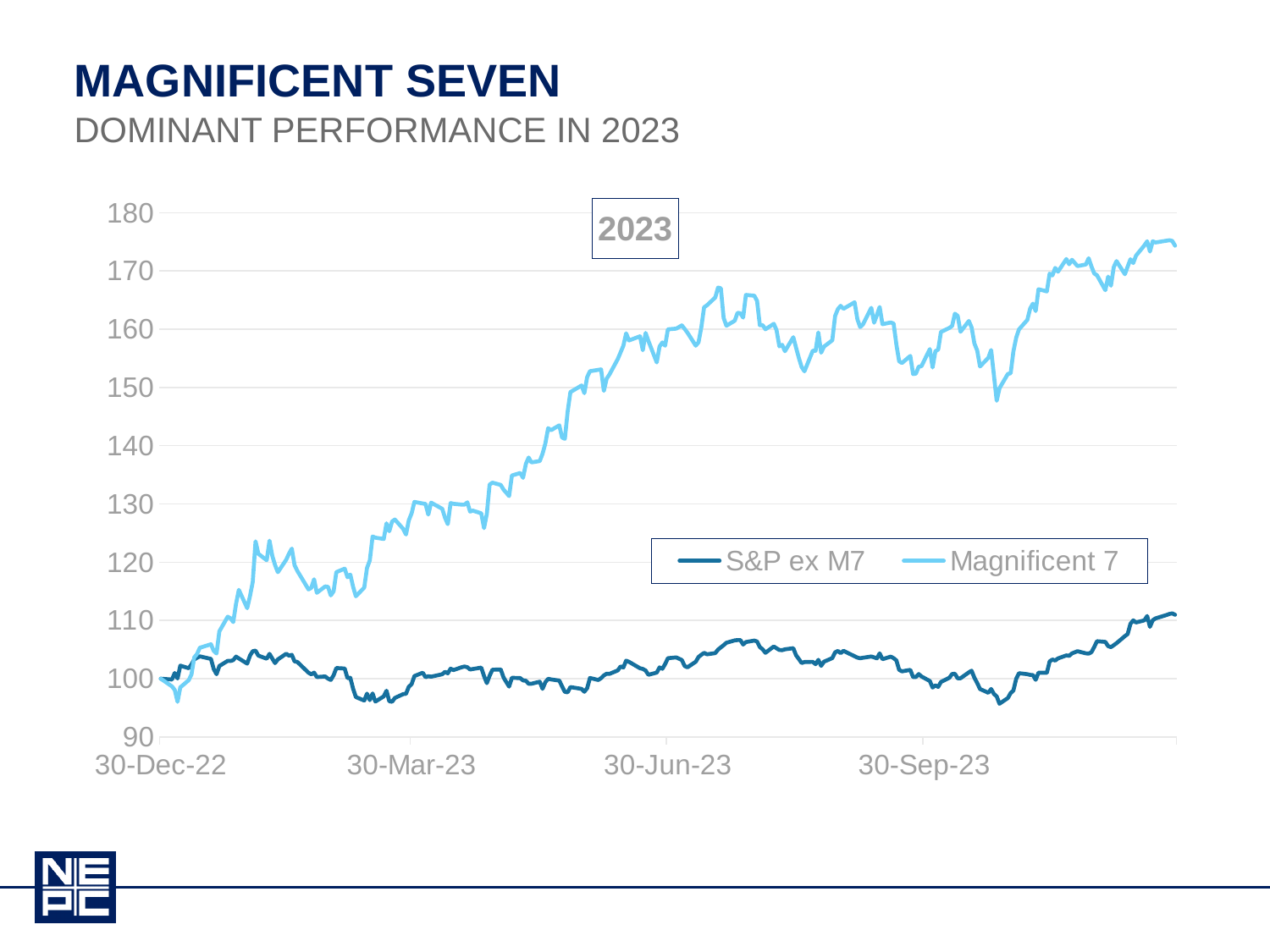

# Magnificent seven
Dominant performance in 2023

### Chart: 2023

| Category | S&P ex M7 | Magnificent 7 |
|---|---|---|
| 44925 | 100.0 | 100.0 |
| 44929 | 99.85225161538867 | 98.67913648319994 |
| 44930 | 100.97596573769688 | 98.06871950674442 |
| 44931 | 100.03271588619593 | 96.02927384082983 |
| 44932 | 102.23672502541278 | 98.51677265628938 |
| 44935 | 101.8014687995255 | 99.74417298545426 |
| 44936 | 102.43834735178226 | 100.70887484753582 |
| 44937 | 103.30288743507273 | 103.6519841078238 |
| 44938 | 103.59340334524043 | 104.23277959542024 |
| 44939 | 103.82838965267717 | 105.30352846294645 |
| 44943 | 103.39263955526532 | 105.9107094310039 |
| 44944 | 101.64537471167239 | 104.76722143356095 |
| 44945 | 100.77202903032722 | 104.3211454909361 |
| 44946 | 102.17554724039478 | 108.1300739799423 |
| 44949 | 103.05665721485825 | 110.63036269889817 |
| 44950 | 103.03153617432967 | 110.37516783483018 |
| 44951 | 103.18756413248033 | 109.71714245968771 |
| 44952 | 103.79185176306278 | 112.8651569005807 |
| 44953 | 103.47566416762017 | 115.24628264946321 |
| 44956 | 102.58578439553443 | 112.10198165845777 |
| 44957 | 103.96620482472778 | 114.18777880298168 |
| 44958 | 104.71758941477745 | 116.6048792398586 |
| 44959 | 104.81692233330733 | 123.57469326291023 |
| 44960 | 103.964874856504 | 121.44422284878348 |
| 44963 | 103.42706486255187 | 120.33123784856954 |
| 44964 | 104.26147287557325 | 123.69413236464838 |
| 44965 | 103.44562478994355 | 121.08506441294253 |
| 44966 | 102.6704194326568 | 119.51139787066104 |
| 44967 | 103.3050097306963 | 118.27969955502903 |
| 44970 | 104.27430330651744 | 120.41223864107177 |
| 44971 | 103.9483514305656 | 121.46232220845602 |
| 44972 | 104.09212235938242 | 122.32658725586 |
| 44973 | 102.97398906062959 | 119.48163759235415 |
| 44974 | 102.86824564451406 | 118.4973972441461 |
| 44978 | 101.02354074600765 | 115.32984909298877 |
| 44979 | 100.74222304926819 | 115.59510800106393 |
| 44980 | 101.04779805650215 | 117.05624929801161 |
| 44981 | 100.27868345096769 | 114.74264656926576 |
| 44984 | 100.38397973831594 | 115.83619959955091 |
| 44985 | 100.00357255012861 | 115.76103317388946 |
| 44986 | 99.78233693901522 | 114.29677294952738 |
| 44987 | 100.58275345242622 | 115.00305884562171 |
| 44988 | 101.82331285163504 | 118.28262759268158 |
| 44991 | 101.74666939874847 | 118.89911671602245 |
| 44992 | 100.09502402130121 | 117.41383271241271 |
| 44993 | 100.15575891968508 | 117.87525639451005 |
| 44994 | 98.28467235346325 | 115.78044850066236 |
| 44995 | 96.85172178722604 | 114.14038010805903 |
| 44998 | 96.24757002384395 | 115.63991238979067 |
| 44999 | 97.43409765015235 | 119.00105069111498 |
| 45000 | 96.32084264598198 | 120.28859735955525 |
| 45001 | 97.45884795995714 | 124.42241371084837 |
| 45002 | 96.0694353977871 | 124.20247180070142 |
| 45005 | 96.96190247465685 | 123.98295016642155 |
| 45006 | 97.92691550021402 | 126.66542181649513 |
| 45007 | 96.11725462610198 | 125.30070691254718 |
| 45008 | 96.04424798967949 | 126.98861757635858 |
| 45009 | 96.69184304258496 | 127.31725666126079 |
| 45012 | 97.35204583426527 | 125.69847385198344 |
| 45013 | 97.40438987249432 | 124.75051688613084 |
| 45014 | 98.61283790930965 | 127.17776805614868 |
| 45015 | 99.04719202773363 | 128.37608049050473 |
| 45016 | 100.44845342294487 | 130.3343340399859 |
| 45019 | 101.02368727801017 | 130.07213327562536 |
| 45020 | 100.25428321626629 | 129.98926338435479 |
| 45021 | 100.41791612984093 | 128.15541539905345 |
| 45022 | 100.3381853951457 | 130.21754351560435 |
| 45026 | 100.76446225410194 | 129.15658603377483 |
| 45027 | 101.18284482036309 | 127.60860986693037 |
| 45028 | 100.91748150902316 | 126.52277043287096 |
| 45029 | 101.72327034712568 | 130.14415790762348 |
| 45030 | 101.47232898030555 | 130.02278342393956 |
| 45033 | 101.96727852211755 | 129.8710289576571 |
| 45034 | 102.08281837173311 | 129.87835049901926 |
| 45035 | 101.96342666518231 | 130.27170844937473 |
| 45036 | 101.57852733547097 | 128.68612598636594 |
| 45037 | 101.65950046014501 | 128.84154903837657 |
| 45040 | 101.90151019394405 | 128.38425126698672 |
| 45041 | 100.43135687291883 | 125.83921836411152 |
| 45042 | 99.23374970658223 | 128.31900242556057 |
| 45043 | 100.49600666554421 | 133.3101789406852 |
| 45044 | 101.53277077503836 | 133.65342102001446 |
| 45047 | 101.58724254040726 | 133.25930804927384 |
| 45048 | 100.20806802969605 | 132.45371359974837 |
| 45049 | 99.40147845921965 | 131.9113820373756 |
| 45050 | 98.63861366560901 | 131.3375794249932 |
| 45051 | 100.15497761390245 | 134.88166233508278 |
| 45054 | 100.09813076934725 | 135.3153981735897 |
| 45055 | 99.69851746190992 | 134.48124160825856 |
| 45056 | 99.6586108031444 | 136.86163505828176 |
| 45057 | 99.12269862857174 | 137.9683865453597 |
| 45058 | 99.13470481700199 | 137.13319246016246 |
| 45061 | 99.4751212966821 | 137.36712590966127 |
| 45062 | 98.25867243808865 | 138.6147786439789 |
| 45063 | 99.39378560838178 | 140.38489463060986 |
| 45064 | 99.97521666499016 | 143.01533731506805 |
| 45065 | 99.88092653273061 | 142.6451634255952 |
| 45068 | 99.66857593081936 | 143.4990861264808 |
| 45069 | 98.68168543148649 | 141.40768183037486 |
| 45070 | 97.73747443947252 | 141.18354135852684 |
| 45071 | 97.65432482295 | 145.84822416390546 |
| 45072 | 98.55432295490485 | 149.20305470914622 |
| 45076 | 98.24686459911956 | 150.33364237937155 |
| 45077 | 97.75527296342605 | 149.018380659399 |
| 45078 | 98.36577813400321 | 151.77538672937942 |
| 45079 | 100.12169653283983 | 152.78992514691438 |
| 45082 | 99.77565906810041 | 153.0157426699841 |
| 45083 | 100.08780906460788 | 153.0930837048669 |
| 45084 | 100.55736154971132 | 149.40271961121434 |
| 45085 | 100.85614823198311 | 151.50821197697633 |
| 45086 | 100.82430499619481 | 152.2210478956148 |
| 45089 | 101.42498300754092 | 154.878665959185 |
| 45090 | 102.10696919279077 | 156.0286067252525 |
| 45091 | 101.91805245178216 | 157.15186142099128 |
| 45092 | 103.09745519734675 | 159.29174361213728 |
| 45093 | 102.89624526975696 | 158.0595970890809 |
| 45097 | 101.78550680207395 | 158.78483360609087 |
| 45098 | 101.68106996298052 | 156.384296293236 |
| 45099 | 101.402835107686 | 159.35767380989333 |
| 45100 | 100.667798866377 | 157.98540045287712 |
| 45103 | 101.04167281263895 | 154.2944816356025 |
| 45104 | 101.93770229023448 | 157.01578828091465 |
| 45105 | 101.6925921121201 | 157.7242293933356 |
| 45106 | 102.49486624376058 | 157.16181981713925 |
| 45107 | 103.51082487050043 | 159.97153881408067 |
| 45110 | 103.65023104072723 | 160.09258810497076 |
| 45112 | 103.20588542996876 | 160.6548772715523 |
| 45113 | 102.18576883872032 | 160.04888042785586 |
| 45114 | 101.94058733726376 | 159.41679001018053 |
| 45117 | 102.90578884040207 | 157.1710271004257 |
| 45118 | 103.72734778881014 | 157.7644545986221 |
| 45119 | 104.10690433017788 | 160.35481491948832 |
| 45120 | 104.42889548099132 | 163.75675341095447 |
| 45121 | 104.18382475075096 | 164.09292924046068 |
| 45124 | 104.38919783648905 | 165.4424409833078 |
| 45125 | 104.99102479194549 | 167.134413879665 |
| 45126 | 105.37978386816687 | 167.01301435888573 |
| 45127 | 105.75340614095703 | 161.92156181644174 |
| 45128 | 106.165808726682 | 160.59388140771082 |
| 45131 | 106.58026636823718 | 161.45430941170434 |
| 45132 | 106.63258194056313 | 162.81302279363715 |
| 45133 | 106.6318792530058 | 162.7295311719516 |
| 45134 | 105.86369204914936 | 161.98744208473016 |
| 45135 | 106.28243539496202 | 165.87612645817777 |
| 45138 | 106.54107619387335 | 165.74541226957575 |
| 45139 | 106.37839371636346 | 164.86080393091552 |
| 45140 | 105.42677029040925 | 160.6793528413322 |
| 45141 | 105.0445962735719 | 160.68345574106766 |
| 45142 | 104.44465052577715 | 159.99055050814238 |
| 45145 | 105.52897973205592 | 160.91657570205103 |
| 45146 | 105.21582260555417 | 159.84121436477284 |
| 45147 | 104.92659432157058 | 157.0693258400695 |
| 45148 | 104.89590181396731 | 157.31684126256204 |
| 45149 | 105.03920587025674 | 156.2158603194401 |
| 45152 | 105.23106455045469 | 158.61793227599145 |
| 45153 | 104.00979436873104 | 156.80688787455668 |
| 45154 | 103.376739048922 | 155.06495410560768 |
| 45155 | 102.67986971601798 | 153.50182919354597 |
| 45156 | 102.858578060854 | 152.7710736613186 |
| 45159 | 102.88478798164451 | 156.30898456558742 |
| 45160 | 102.48537250826897 | 156.29880561144302 |
| 45161 | 103.23140174215992 | 159.43419440955216 |
| 45162 | 102.20340080938857 | 155.9700646414821 |
| 45163 | 102.9163322858044 | 156.9971790617794 |
| 45166 | 103.52966251885462 | 158.09531474885907 |
| 45167 | 104.51937149940721 | 162.2599671052222 |
| 45168 | 104.76736803287237 | 163.4383475513572 |
| 45169 | 104.3724238471698 | 164.00909259891733 |
| 45170 | 104.78105882393172 | 163.4974458059806 |
| 45174 | 103.85284400431156 | 164.61608571639778 |
| 45175 | 103.61391033247364 | 161.69861444178656 |
| 45176 | 103.50552422596603 | 160.35957399373524 |
| 45177 | 103.59443295457622 | 160.80297241438456 |
| 45180 | 103.80410573964674 | 163.66185413605032 |
| 45181 | 103.65631973088215 | 161.11095994783875 |
| 45182 | 103.48041349342466 | 162.42257146191614 |
| 45183 | 104.34866417457982 | 163.80597315657815 |
| 45184 | 103.34262813524474 | 160.85485332827403 |
| 45187 | 103.7888393727458 | 161.14836999948662 |
| 45188 | 103.51943838317857 | 160.96939094823995 |
| 45189 | 103.12474313536656 | 157.34848250693102 |
| 45190 | 101.51173023053019 | 154.4820790918631 |
| 45191 | 101.25981911999239 | 154.1939613156992 |
| 45194 | 101.50932486172003 | 155.41291430254807 |
| 45195 | 100.27395922114769 | 152.2998020067945 |
| 45196 | 100.28516071259357 | 152.37791021880244 |
| 45197 | 100.79920778297516 | 153.55705986818592 |
| 45198 | 100.3875275096293 | 153.64707387030452 |
| 45201 | 99.59262006032439 | 156.5896068432293 |
| 45202 | 98.47965788228232 | 153.42927501974427 |
| 45203 | 98.8534591572346 | 156.2241826210022 |
| 45204 | 98.59479639438136 | 156.49347525117355 |
| 45205 | 99.43683346765833 | 159.52173306785858 |
| 45208 | 100.14935857150236 | 160.21393928823636 |
| 45209 | 100.80694824878458 | 160.55186829331208 |
| 45210 | 100.85056162009653 | 162.66134937228776 |
| 45211 | 100.04856655738608 | 162.27340970987572 |
| 45212 | 100.06780550361067 | 159.55667848520332 |
| 45215 | 101.08325658091987 | 161.41046786572682 |
| 45216 | 101.37229591156911 | 160.3021494617023 |
| 45217 | 100.15019891033471 | 157.54400007927362 |
| 45218 | 99.26223055624233 | 156.34740854723694 |
| 45219 | 98.22835553768012 | 153.59378320874936 |
| 45222 | 97.58071172006603 | 155.09512467388817 |
| 45223 | 98.2347107289499 | 156.42197799013272 |
| 45224 | 97.38825533519564 | 152.126547911729 |
| 45225 | 96.95429847073942 | 147.7047861494778 |
| 45226 | 95.70172535034051 | 149.86955506871587 |
| 45229 | 96.67507995594453 | 152.31102644057523 |
| 45230 | 97.53751185762472 | 152.43475962125697 |
| 45231 | 97.97635074339725 | 156.17430525363616 |
| 45232 | 99.98117575202932 | 158.54593325998113 |
| 45233 | 100.93953794531495 | 159.9652702779558 |
| 45236 | 100.7658936767074 | 161.59261418190158 |
| 45237 | 100.64584495491172 | 163.54115000974124 |
| 45238 | 100.61319967842805 | 164.38440444769918 |
| 45239 | 99.79795040756174 | 163.10501089952336 |
| 45240 | 101.02672698449342 | 166.8563400309982 |
| 45243 | 101.00510348366359 | 166.4876405804144 |
| 45244 | 102.96612010179534 | 169.53757270665787 |
| 45245 | 103.2897748428025 | 169.2268290665877 |
| 45246 | 103.1151835476952 | 170.51497459919395 |
| 45247 | 103.47829214930762 | 169.86203030718417 |
| 45250 | 103.99190767184102 | 172.0340046998624 |
| 45251 | 103.92720780618558 | 171.15584898510363 |
| 45252 | 104.3349631548255 | 171.9028408566051 |
| 45254 | 104.71797671757312 | 170.83417527802746 |
| 45257 | 104.34869359198943 | 171.10166682928497 |
| 45258 | 104.3013888115274 | 172.17649630919007 |
| 45259 | 104.54504274857497 | 170.7640938430223 |
| 45260 | 105.44934153136873 | 169.5529451937796 |
| 45261 | 106.43050677638728 | 169.2557101520942 |
| 45264 | 106.30992283217996 | 166.6792105409022 |
| 45265 | 105.5808446867574 | 169.02202128462548 |
| 45266 | 105.41325259424241 | 167.4666315325306 |
| 45267 | 105.74823521847678 | 170.64422476896976 |
| 45268 | 106.08855999671701 | 171.6824362667244 |
| 45271 | 107.30460359282962 | 169.43684109103634 |
| 45272 | 107.65674739024043 | 170.73235230554863 |
| 45273 | 109.41644426107275 | 172.00394658142665 |
| 45274 | 110.0088389324996 | 171.35412743992433 |
| 45275 | 109.65093606264723 | 172.61675047588344 |
| 45278 | 110.01802148571649 | 174.38532892435606 |
| 45279 | 110.750130139726 | 175.09178168617856 |
| 45280 | 108.90243295147744 | 173.32971953976903 |
| 45281 | 110.03187327960651 | 175.08682347295328 |
| 45282 | 110.3492347565592 | 174.88648546377158 |
| 45286 | 110.9360185130373 | 175.1890442892196 |
| 45287 | 111.11468229565179 | 175.27025348297823 |
| 45288 | 111.20584335910847 | 175.14978019000515 |
| 45289 | 110.97977798024459 | 174.33280746604933 |